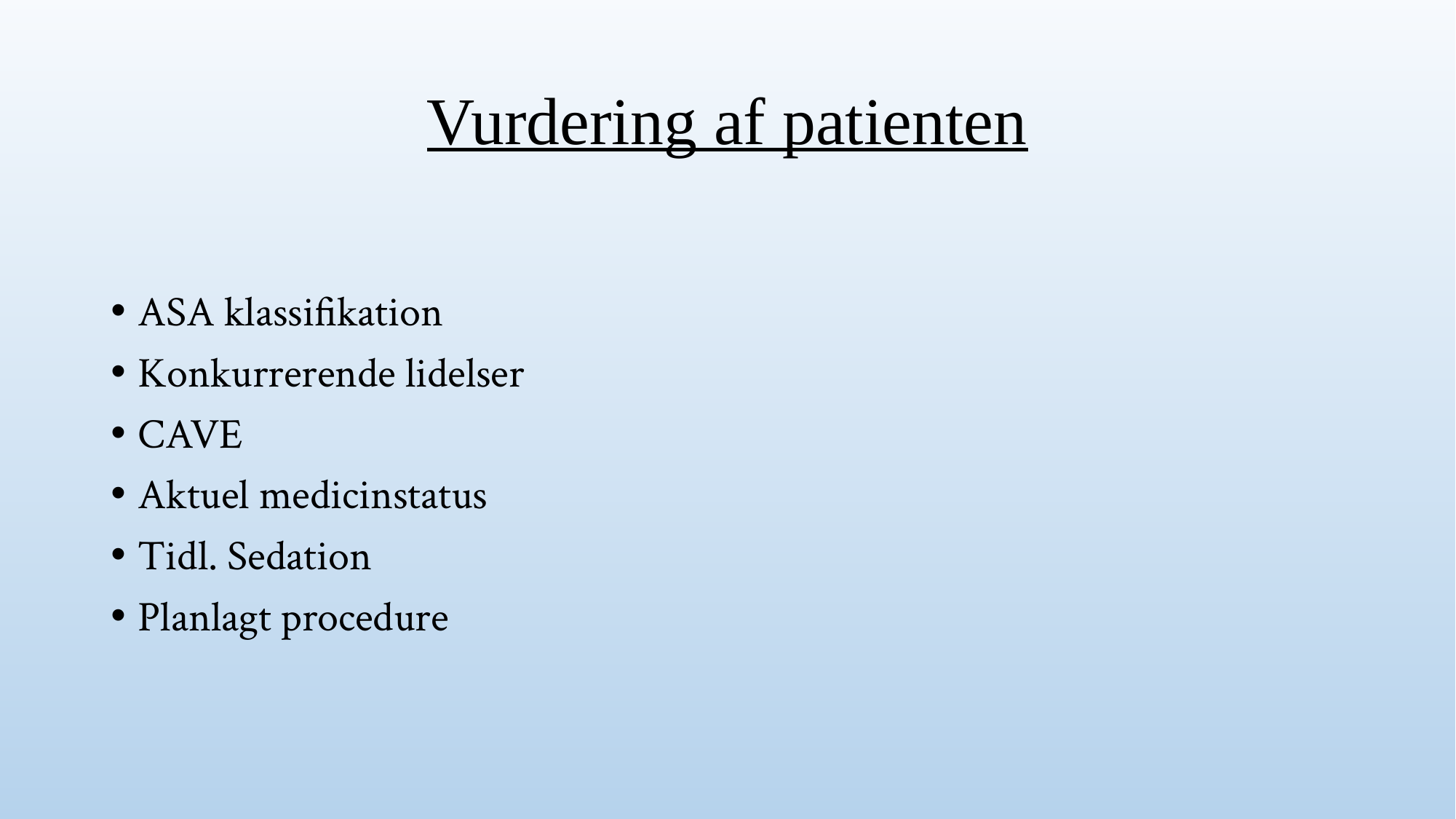

# Vurdering af patienten

ASA klassifikation
Konkurrerende lidelser
CAVE
Aktuel medicinstatus
Tidl. Sedation
Planlagt procedure